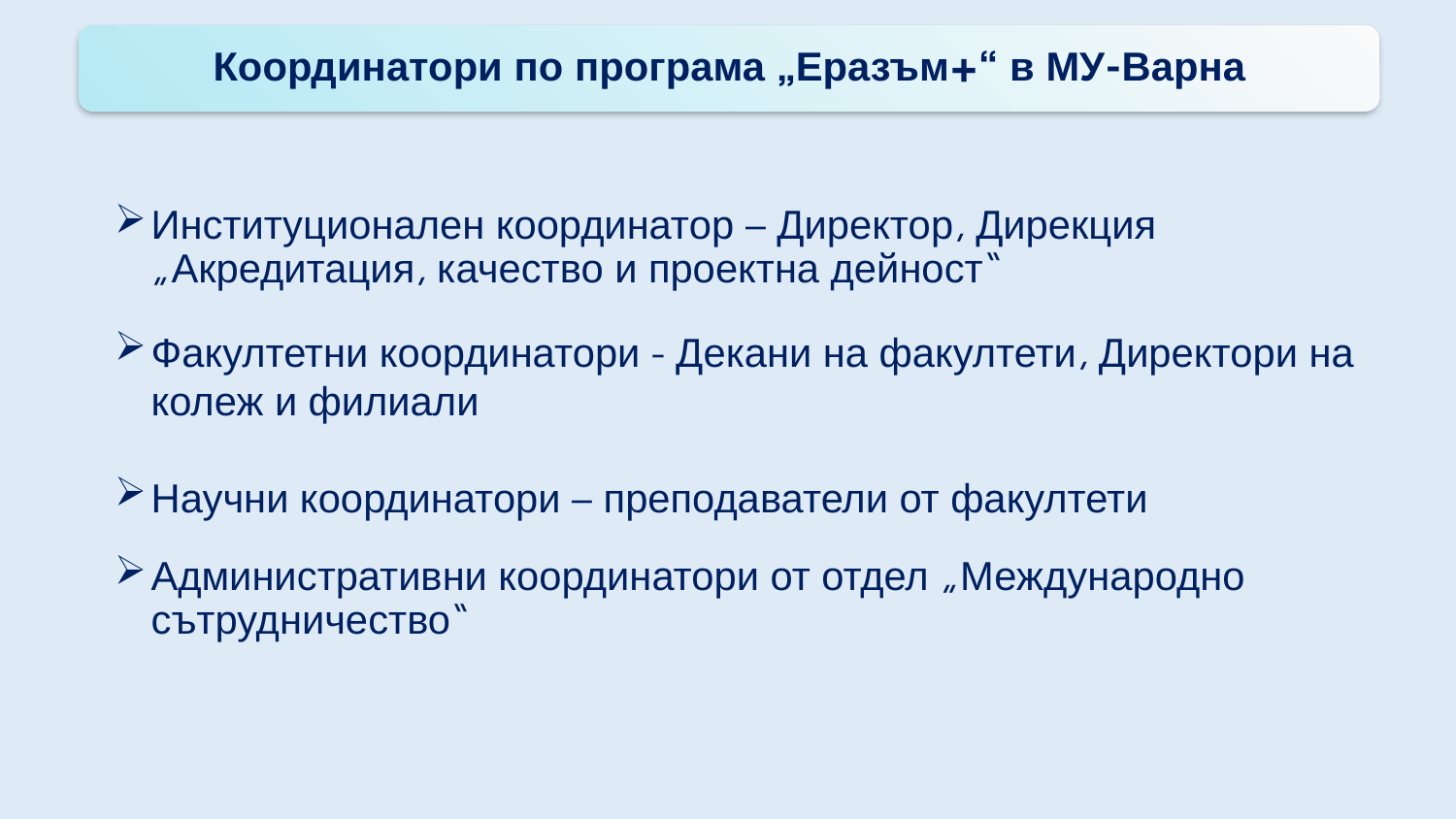

Координатори по програма „Еразъм+“ в МУ-Варна

Институционален координатор – Директор, Дирекция „Акредитация, качество и проектна дейност“

Факултетни координатори - Декани на факултети, Директори на колеж и филиали

Научни координатори – преподаватели от факултети

Административни координатори от отдел „Международно сътрудничество“